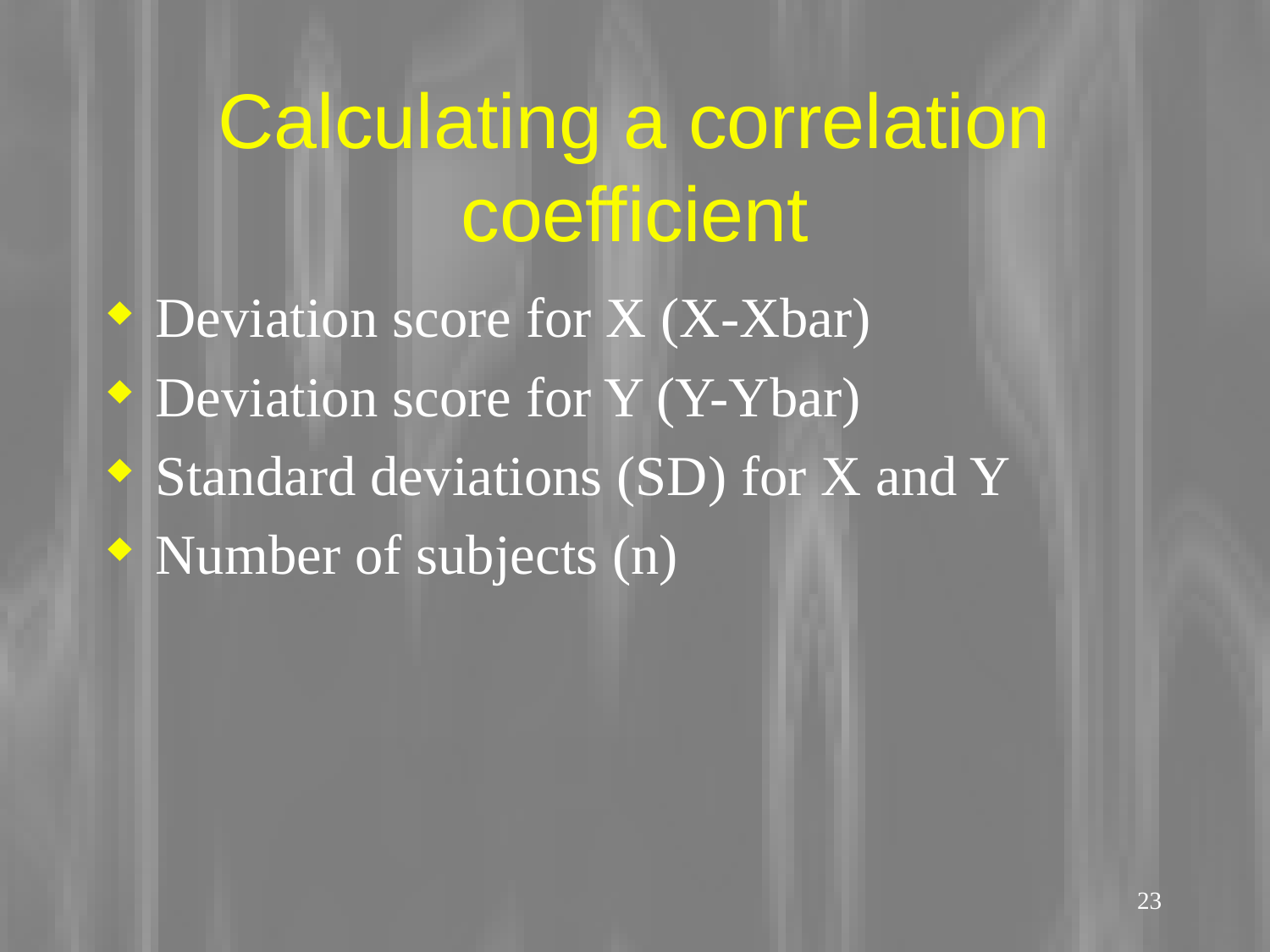

# Calculating a correlation coefficient
Deviation score for X (X-Xbar)
Deviation score for Y (Y-Ybar)
Standard deviations (SD) for X and Y
Number of subjects (n)

23